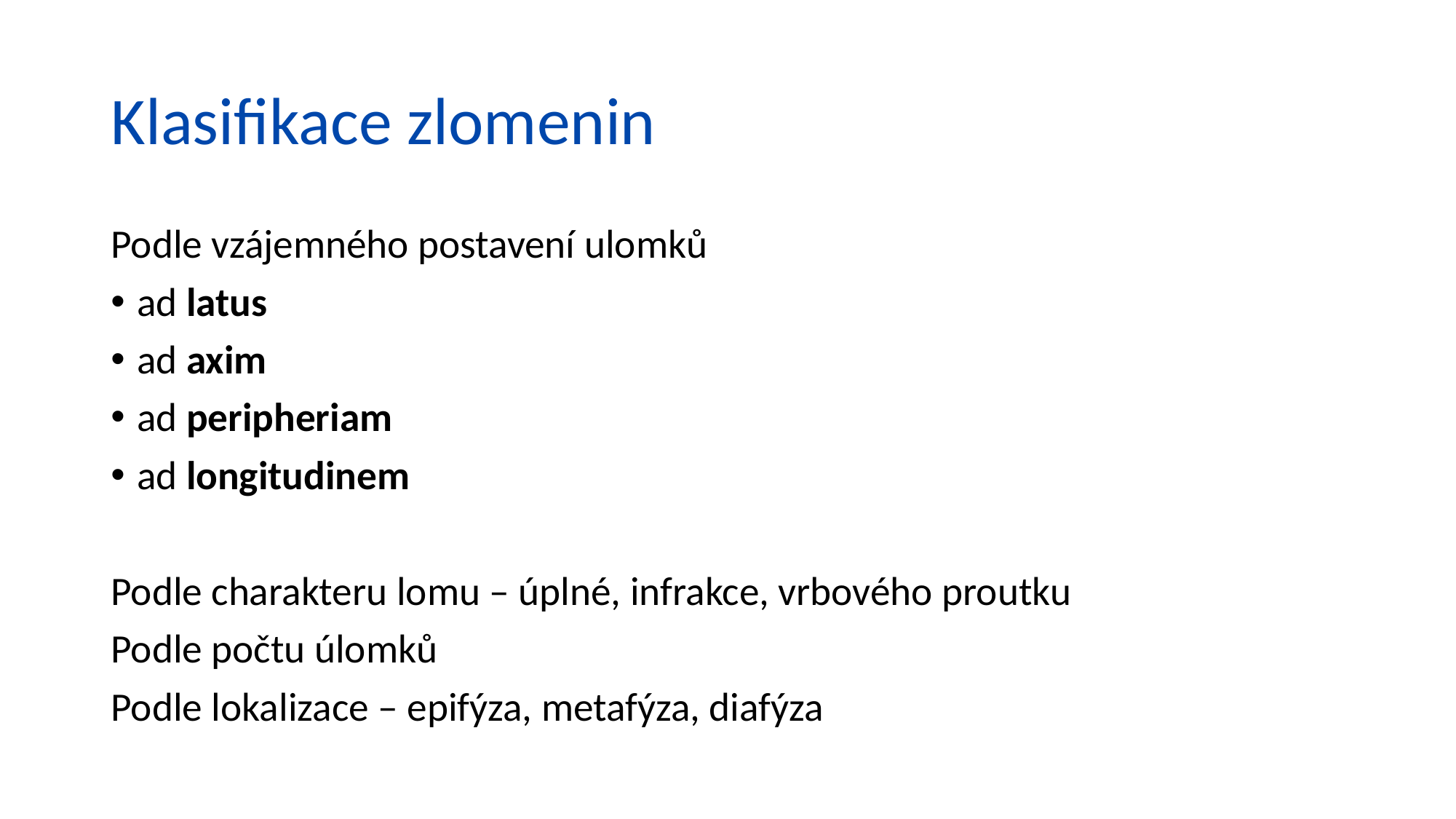

# Klasifikace zlomenin
Podle vzájemného postavení ulomků
ad latus
ad axim
ad peripheriam
ad longitudinem

Podle charakteru lomu – úplné, infrakce, vrbového proutku
Podle počtu úlomků
Podle lokalizace – epifýza, metafýza, diafýza